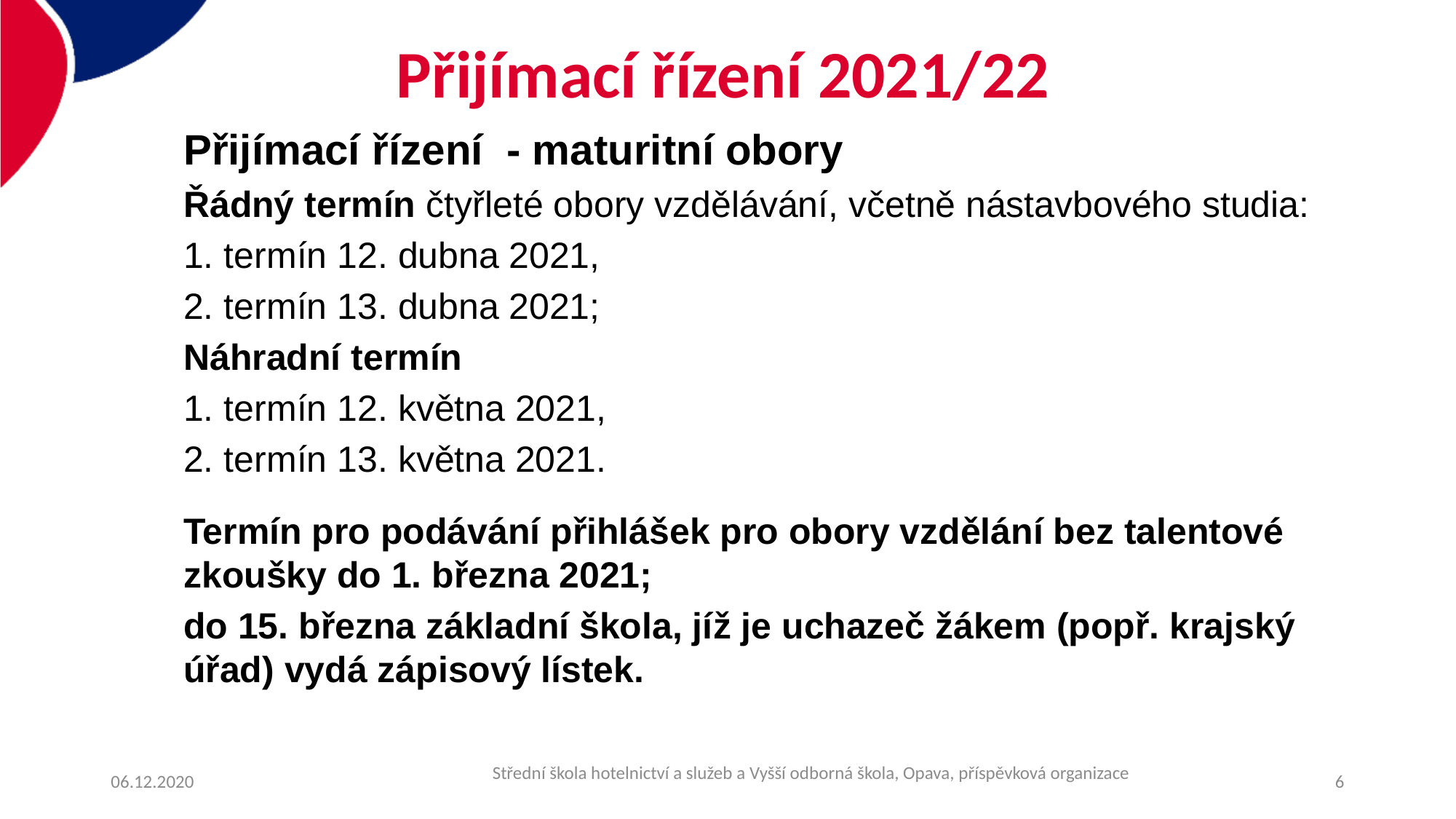

Přijímací řízení 2021/22
Přijímací řízení  - maturitní obory
Řádný termín čtyřleté obory vzdělávání, včetně nástavbového studia:
1. termín 12. dubna 2021,
2. termín 13. dubna 2021;
Náhradní termín
1. termín 12. května 2021,
2. termín 13. května 2021.

Termín pro podávání přihlášek pro obory vzdělání bez talentové zkoušky do 1. března 2021;
do 15. března základní škola, jíž je uchazeč žákem (popř. krajský úřad) vydá zápisový lístek.
06.12.2020
6
Střední škola hotelnictví a služeb a Vyšší odborná škola, Opava, příspěvková organizace